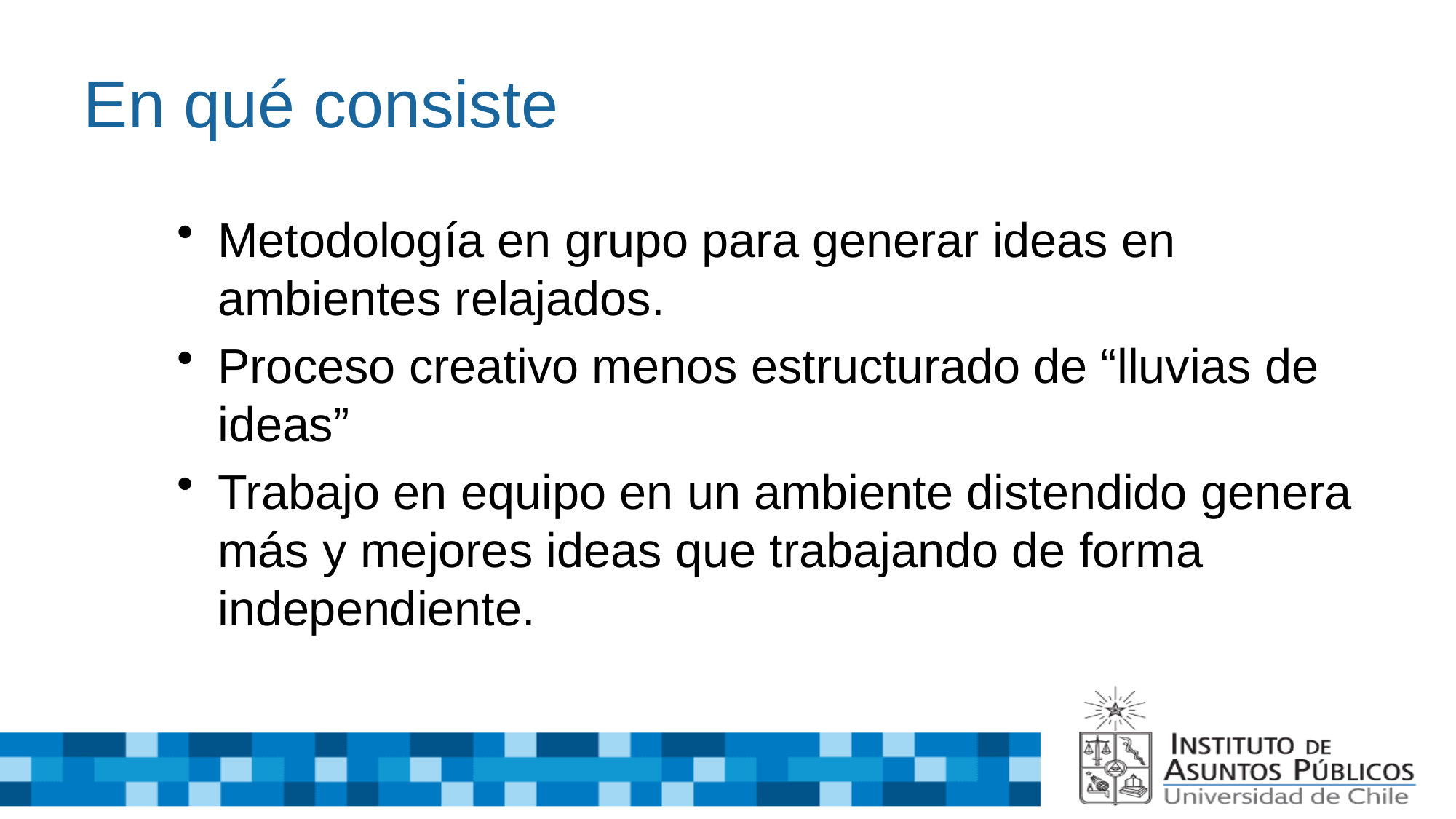

# En qué consiste
Metodología en grupo para generar ideas en ambientes relajados.
Proceso creativo menos estructurado de “lluvias de ideas”
Trabajo en equipo en un ambiente distendido genera más y mejores ideas que trabajando de forma independiente.